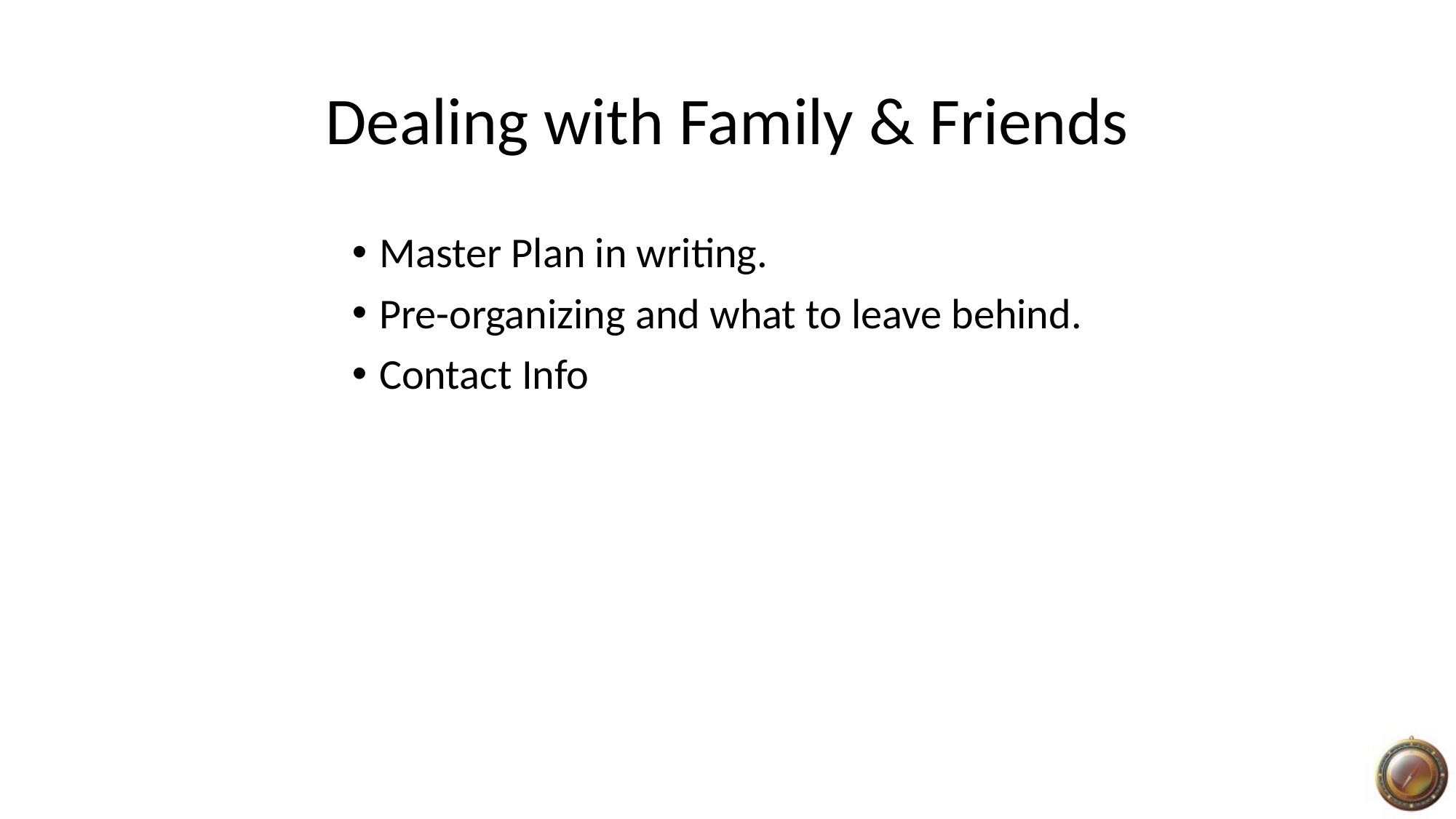

# Dealing with Family & Friends
Master Plan in writing.
Pre-organizing and what to leave behind.
Contact Info